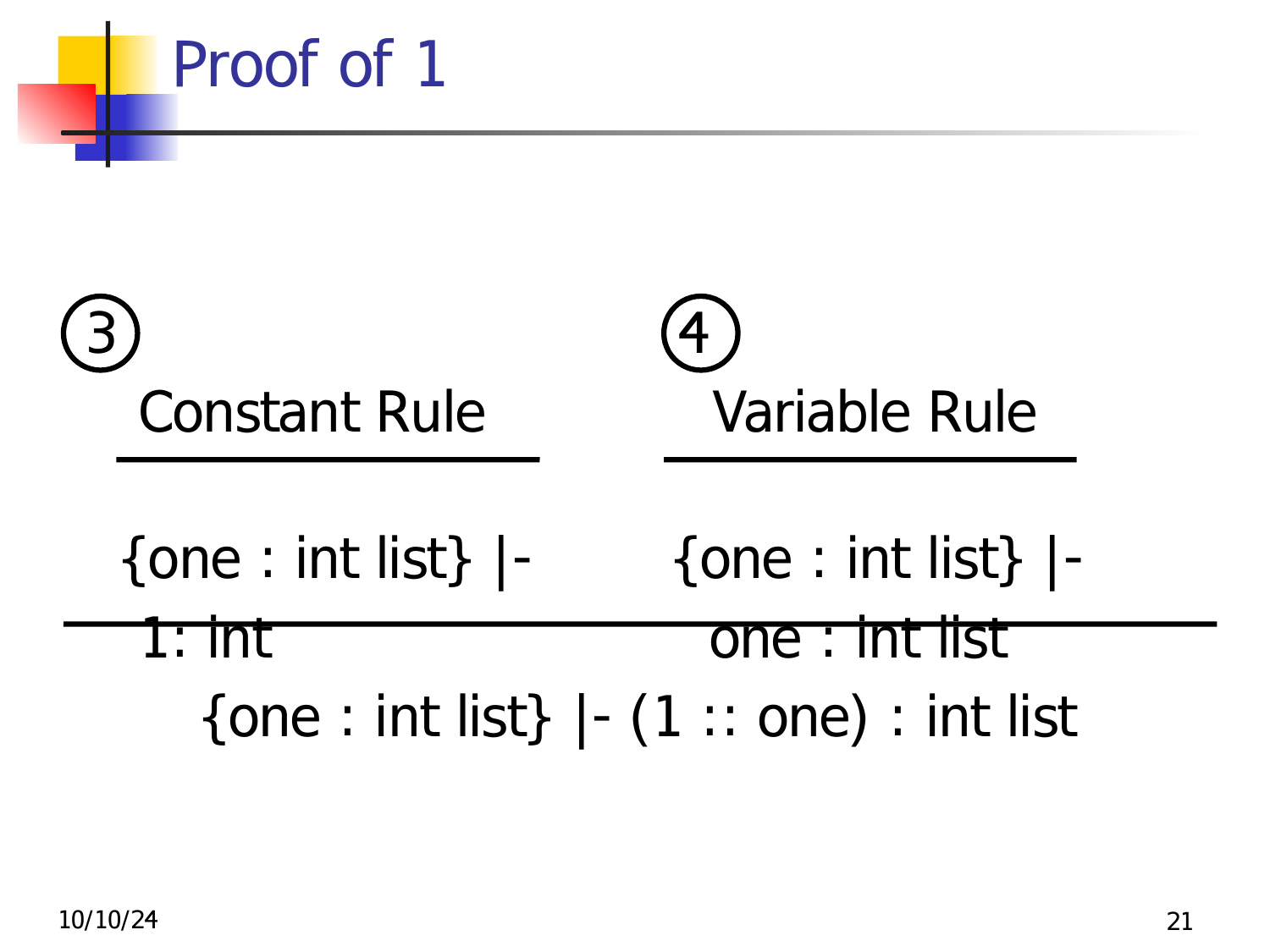

# Proof of 1

3                                4
   Constant Rule             Variable Rule
  {one : int list} |-        {one : int list} |-
   1: int                         one : int list
{one : int list} |- (1 :: one) : int list

10/10/24
21